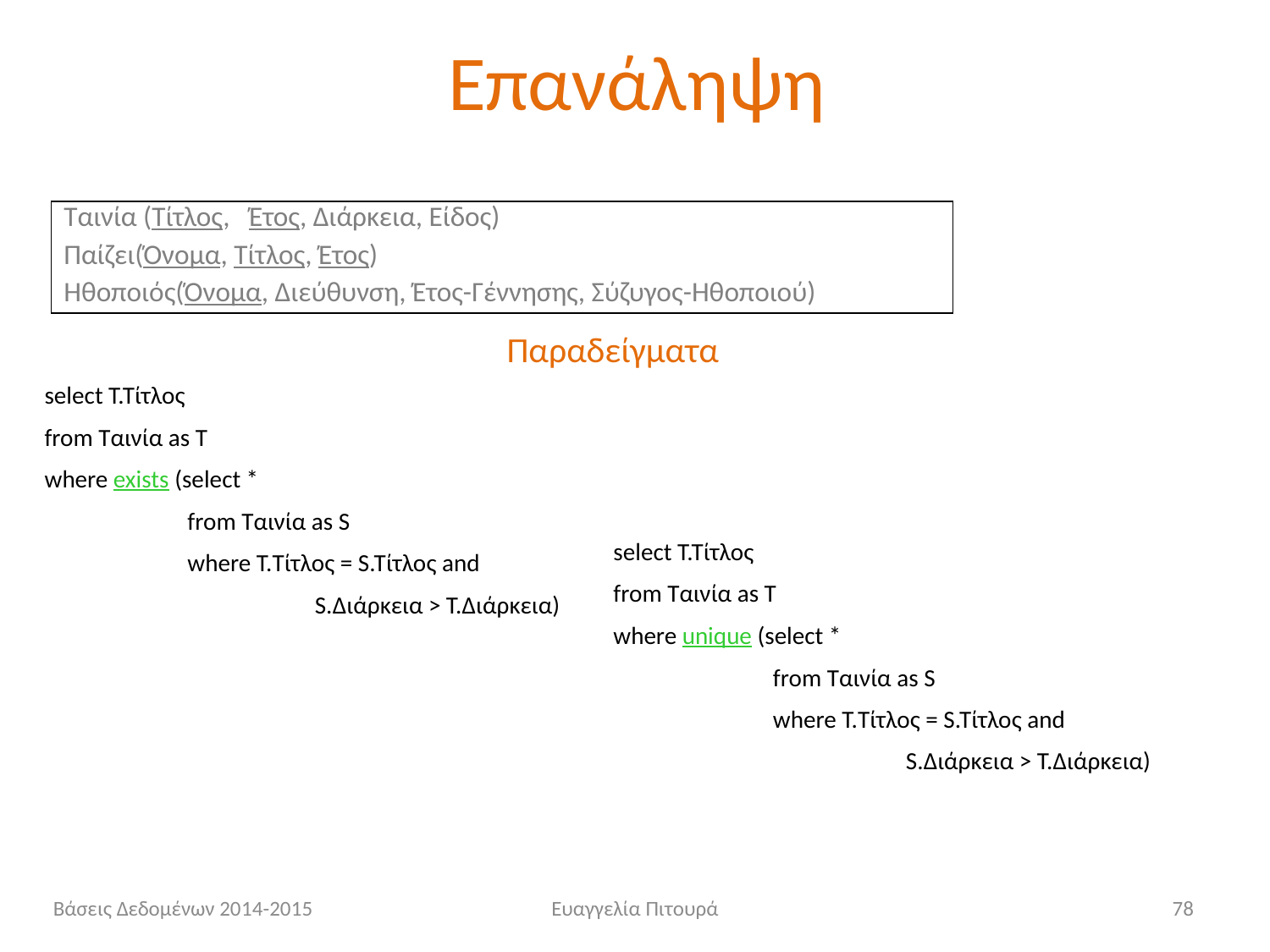

# Επανάληψη
Ταινία (Τίτλος,   Έτος, Διάρκεια, Είδος)
Παίζει(Όνομα, Τίτλος, Έτος)
Ηθοποιός(Όνομα, Διεύθυνση, Έτος-Γέννησης, Σύζυγος-Ηθοποιού)
Παραδείγματα
select Τ.Τίτλος
from Ταινία as T
where exists (select *
                          from Ταινία as S
                          where T.Τίτλος = S.Tίτλος and
		   S.Διάρκεια > Τ.Διάρκεια)
select Τ.Τίτλος
from Ταινία as T
where unique (select *
                             from Ταινία as S
                             where T.Τίτλος = S.Tίτλος and
		       S.Διάρκεια > Τ.Διάρκεια)
Βάσεις Δεδομένων 2014-2015
Ευαγγελία Πιτουρά
78